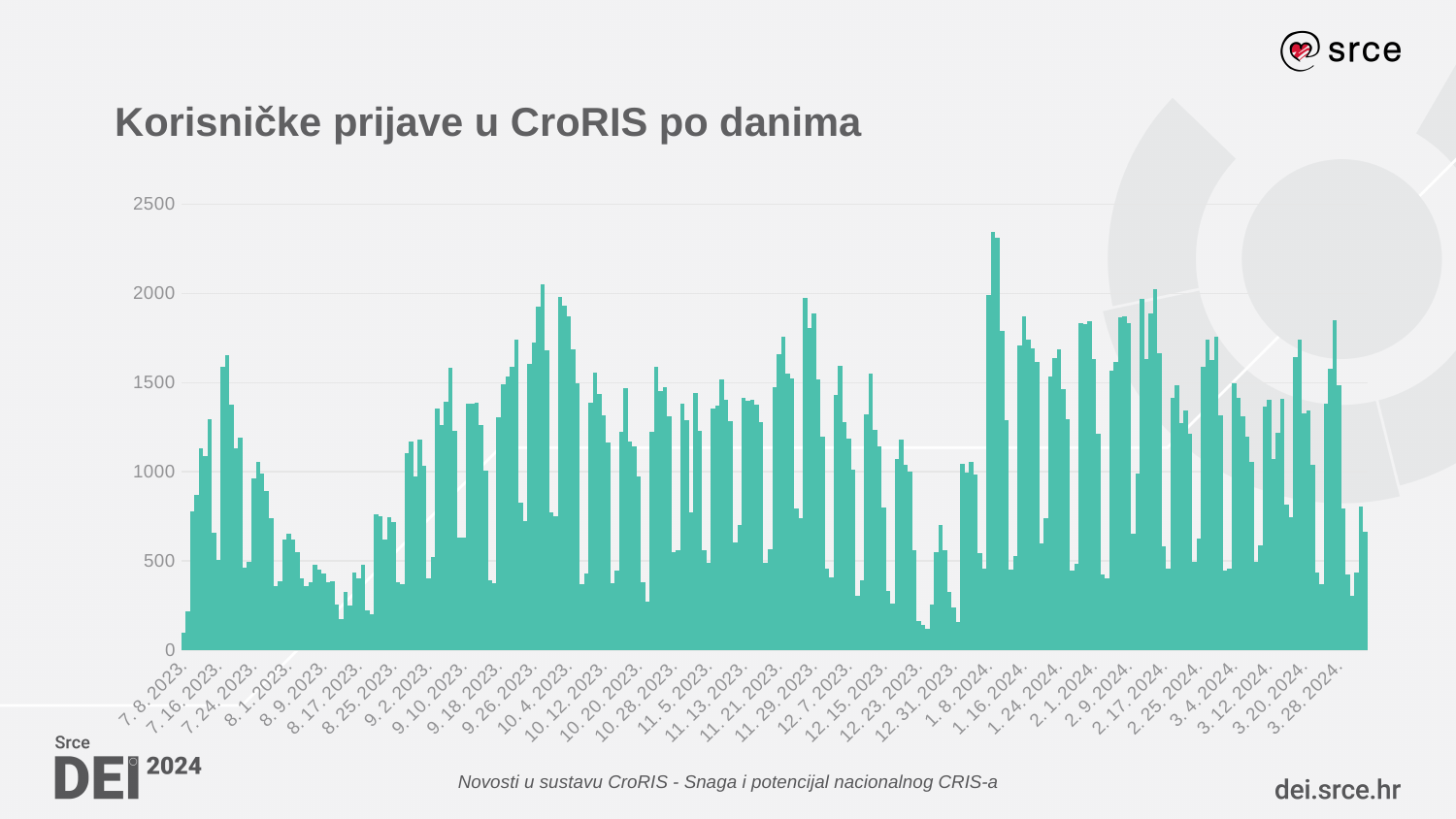

# Korisničke prijave u CroRIS po danima

### Chart

| Category | Broj ulogiranih korisnika |
|---|---|
| 45385 | 664.0 |
| 45384 | 805.0 |
| 45383 | 432.0 |
| 45382 | 304.0 |
| 45381 | 426.0 |
| 45380 | 793.0 |
| 45379 | 1487.0 |
| 45378 | 1852.0 |
| 45377 | 1578.0 |
| 45376 | 1381.0 |
| 45375 | 372.0 |
| 45374 | 437.0 |
| 45373 | 1038.0 |
| 45372 | 1346.0 |
| 45371 | 1328.0 |
| 45370 | 1742.0 |
| 45369 | 1641.0 |
| 45368 | 743.0 |
| 45367 | 814.0 |
| 45366 | 1409.0 |
| 45365 | 1219.0 |
| 45364 | 1072.0 |
| 45363 | 1406.0 |
| 45362 | 1365.0 |
| 45361 | 585.0 |
| 45360 | 493.0 |
| 45359 | 1057.0 |
| 45358 | 1198.0 |
| 45357 | 1314.0 |
| 45356 | 1416.0 |
| 45355 | 1496.0 |
| 45354 | 454.0 |
| 45353 | 444.0 |
| 45352 | 1316.0 |
| 45351 | 1760.0 |
| 45350 | 1629.0 |
| 45349 | 1740.0 |
| 45348 | 1589.0 |
| 45347 | 625.0 |
| 45346 | 497.0 |
| 45345 | 1215.0 |
| 45344 | 1346.0 |
| 45343 | 1271.0 |
| 45342 | 1484.0 |
| 45341 | 1412.0 |
| 45340 | 457.0 |
| 45339 | 581.0 |
| 45338 | 1665.0 |
| 45337 | 2022.0 |
| 45336 | 1887.0 |
| 45335 | 1632.0 |
| 45334 | 1968.0 |
| 45333 | 992.0 |
| 45332 | 651.0 |
| 45331 | 1833.0 |
| 45330 | 1872.0 |
| 45329 | 1865.0 |
| 45328 | 1618.0 |
| 45327 | 1568.0 |
| 45326 | 404.0 |
| 45325 | 424.0 |
| 45324 | 1216.0 |
| 45323 | 1633.0 |
| 45322 | 1846.0 |
| 45321 | 1830.0 |
| 45320 | 1834.0 |
| 45319 | 483.0 |
| 45318 | 443.0 |
| 45317 | 1297.0 |
| 45316 | 1465.0 |
| 45315 | 1686.0 |
| 45314 | 1640.0 |
| 45313 | 1535.0 |
| 45312 | 741.0 |
| 45311 | 599.0 |
| 45310 | 1618.0 |
| 45309 | 1693.0 |
| 45308 | 1739.0 |
| 45307 | 1872.0 |
| 45306 | 1711.0 |
| 45305 | 525.0 |
| 45304 | 452.0 |
| 45303 | 1291.0 |
| 45302 | 1790.0 |
| 45301 | 2315.0 |
| 45300 | 2344.0 |
| 45299 | 1993.0 |
| 45298 | 458.0 |
| 45297 | 543.0 |
| 45296 | 986.0 |
| 45295 | 1058.0 |
| 45294 | 996.0 |
| 45293 | 1046.0 |
| 45292 | 158.0 |
| 45291 | 241.0 |
| 45290 | 326.0 |
| 45289 | 559.0 |
| 45288 | 703.0 |
| 45287 | 549.0 |
| 45286 | 253.0 |
| 45285 | 121.0 |
| 45284 | 141.0 |
| 45283 | 165.0 |
| 45282 | 560.0 |
| 45281 | 1000.0 |
| 45280 | 1040.0 |
| 45279 | 1179.0 |
| 45278 | 1070.0 |
| 45277 | 259.0 |
| 45276 | 333.0 |
| 45275 | 800.0 |
| 45274 | 1140.0 |
| 45273 | 1237.0 |
| 45272 | 1552.0 |
| 45271 | 1320.0 |
| 45270 | 392.0 |
| 45269 | 302.0 |
| 45268 | 1013.0 |
| 45267 | 1188.0 |
| 45266 | 1280.0 |
| 45265 | 1592.0 |
| 45264 | 1432.0 |
| 45263 | 410.0 |
| 45262 | 456.0 |
| 45261 | 1195.0 |
| 45260 | 1519.0 |
| 45259 | 1886.0 |
| 45258 | 1808.0 |
| 45257 | 1975.0 |
| 45256 | 742.0 |
| 45255 | 796.0 |
| 45254 | 1524.0 |
| 45253 | 1553.0 |
| 45252 | 1756.0 |
| 45251 | 1661.0 |
| 45250 | 1474.0 |
| 45249 | 564.0 |
| 45248 | 491.0 |
| 45247 | 1277.0 |
| 45246 | 1379.0 |
| 45245 | 1403.0 |
| 45244 | 1401.0 |
| 45243 | 1413.0 |
| 45242 | 703.0 |
| 45241 | 603.0 |
| 45240 | 1282.0 |
| 45239 | 1403.0 |
| 45238 | 1520.0 |
| 45237 | 1372.0 |
| 45236 | 1356.0 |
| 45235 | 489.0 |
| 45234 | 558.0 |
| 45233 | 1231.0 |
| 45232 | 1440.0 |
| 45231 | 771.0 |
| 45230 | 1287.0 |
| 45229 | 1380.0 |
| 45228 | 562.0 |
| 45227 | 549.0 |
| 45226 | 1310.0 |
| 45225 | 1477.0 |
| 45224 | 1455.0 |
| 45223 | 1589.0 |
| 45222 | 1223.0 |
| 45221 | 272.0 |
| 45220 | 381.0 |
| 45219 | 974.0 |
| 45218 | 1145.0 |
| 45217 | 1172.0 |
| 45216 | 1468.0 |
| 45215 | 1223.0 |
| 45214 | 444.0 |
| 45213 | 375.0 |
| 45212 | 1163.0 |
| 45211 | 1319.0 |
| 45210 | 1439.0 |
| 45209 | 1556.0 |
| 45208 | 1389.0 |
| 45207 | 431.0 |
| 45206 | 372.0 |
| 45205 | 1494.0 |
| 45204 | 1687.0 |
| 45203 | 1874.0 |
| 45202 | 1932.0 |
| 45201 | 1978.0 |
| 45200 | 748.0 |
| 45199 | 771.0 |
| 45198 | 1680.0 |
| 45197 | 2053.0 |
| 45196 | 1924.0 |
| 45195 | 1725.0 |
| 45194 | 1604.0 |
| 45193 | 725.0 |
| 45192 | 829.0 |
| 45191 | 1741.0 |
| 45190 | 1591.0 |
| 45189 | 1537.0 |
| 45188 | 1488.0 |
| 45187 | 1304.0 |
| 45186 | 374.0 |
| 45185 | 393.0 |
| 45184 | 1006.0 |
| 45183 | 1262.0 |
| 45182 | 1389.0 |
| 45181 | 1383.0 |
| 45180 | 1380.0 |
| 45179 | 631.0 |
| 45178 | 629.0 |
| 45177 | 1231.0 |
| 45176 | 1586.0 |
| 45175 | 1395.0 |
| 45174 | 1263.0 |
| 45173 | 1357.0 |
| 45172 | 524.0 |
| 45171 | 400.0 |
| 45170 | 1036.0 |
| 45169 | 1181.0 |
| 45168 | 971.0 |
| 45167 | 1167.0 |
| 45166 | 1103.0 |
| 45165 | 370.0 |
| 45164 | 382.0 |
| 45163 | 718.0 |
| 45162 | 745.0 |
| 45161 | 621.0 |
| 45160 | 748.0 |
| 45159 | 759.0 |
| 45158 | 200.0 |
| 45157 | 223.0 |
| 45156 | 478.0 |
| 45155 | 404.0 |
| 45154 | 437.0 |
| 45153 | 250.0 |
| 45152 | 325.0 |
| 45151 | 175.0 |
| 45150 | 256.0 |
| 45149 | 385.0 |
| 45148 | 381.0 |
| 45147 | 430.0 |
| 45146 | 453.0 |
| 45145 | 479.0 |
| 45144 | 380.0 |
| 45143 | 357.0 |
| 45142 | 402.0 |
| 45141 | 548.0 |
| 45140 | 618.0 |
| 45139 | 651.0 |
| 45138 | 622.0 |
| 45137 | 388.0 |
| 45136 | 357.0 |
| 45135 | 739.0 |
| 45134 | 890.0 |
| 45133 | 989.0 |
| 45132 | 1053.0 |
| 45131 | 962.0 |
| 45130 | 493.0 |
| 45129 | 460.0 |
| 45128 | 1193.0 |
| 45127 | 1132.0 |
| 45126 | 1377.0 |
| 45125 | 1652.0 |
| 45124 | 1588.0 |
| 45123 | 507.0 |
| 45122 | 656.0 |
| 45121 | 1293.0 |
| 45120 | 1088.0 |
| 45119 | 1133.0 |
| 45118 | 872.0 |
| 45117 | 780.0 |
| 45116 | 215.0 |
| 45115 | 98.0 |

### Chart

| Category |
|---|
Novosti u sustavu CroRIS - Snaga i potencijal nacionalnog CRIS-a